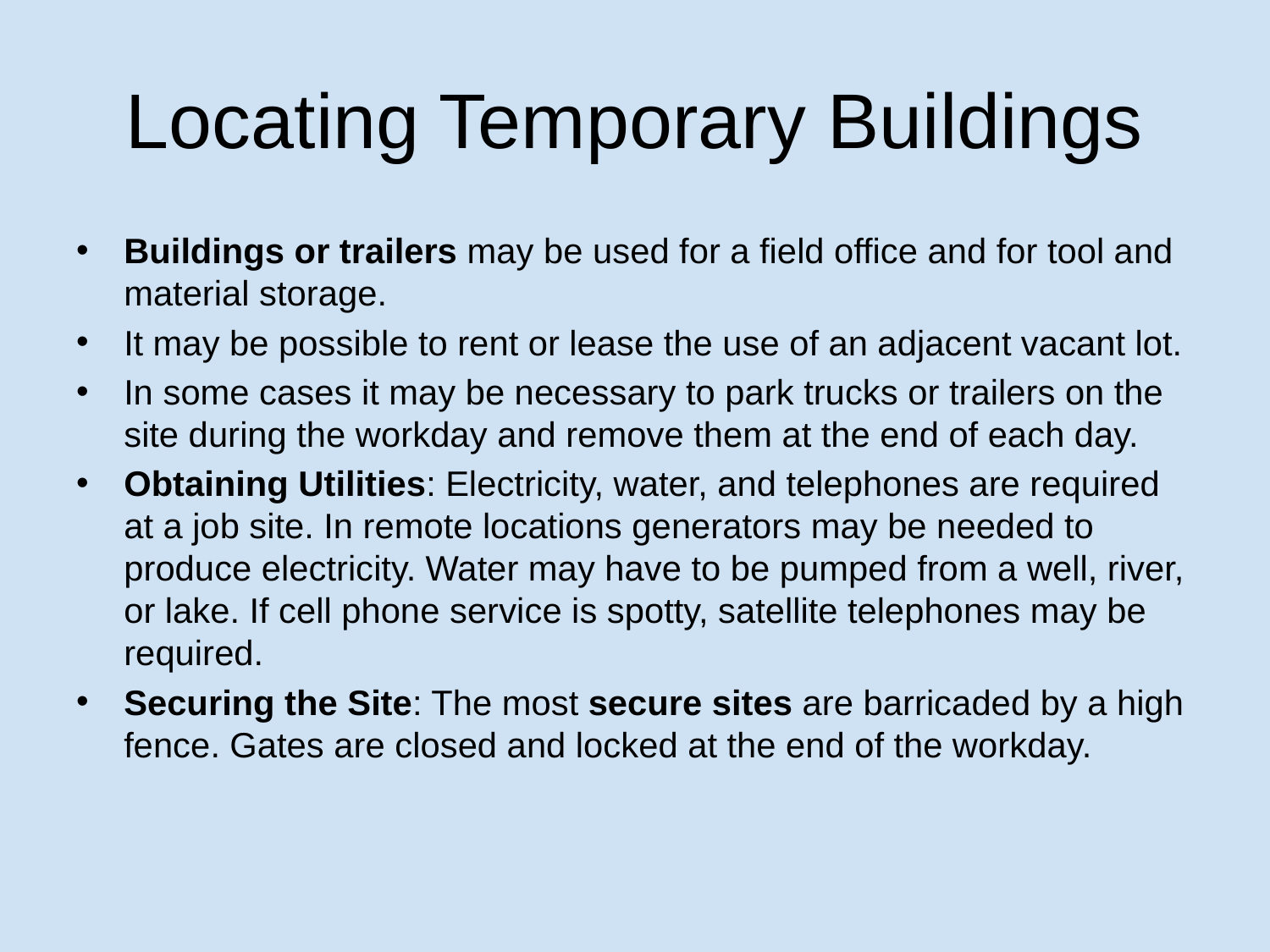

# Locating Temporary Buildings
Buildings or trailers may be used for a field office and for tool and material storage.
It may be possible to rent or lease the use of an adjacent vacant lot.
In some cases it may be necessary to park trucks or trailers on the site during the workday and remove them at the end of each day.
Obtaining Utilities: Electricity, water, and telephones are required at a job site. In remote locations generators may be needed to produce electricity. Water may have to be pumped from a well, river, or lake. If cell phone service is spotty, satellite telephones may be required.
Securing the Site: The most secure sites are barricaded by a high fence. Gates are closed and locked at the end of the workday.